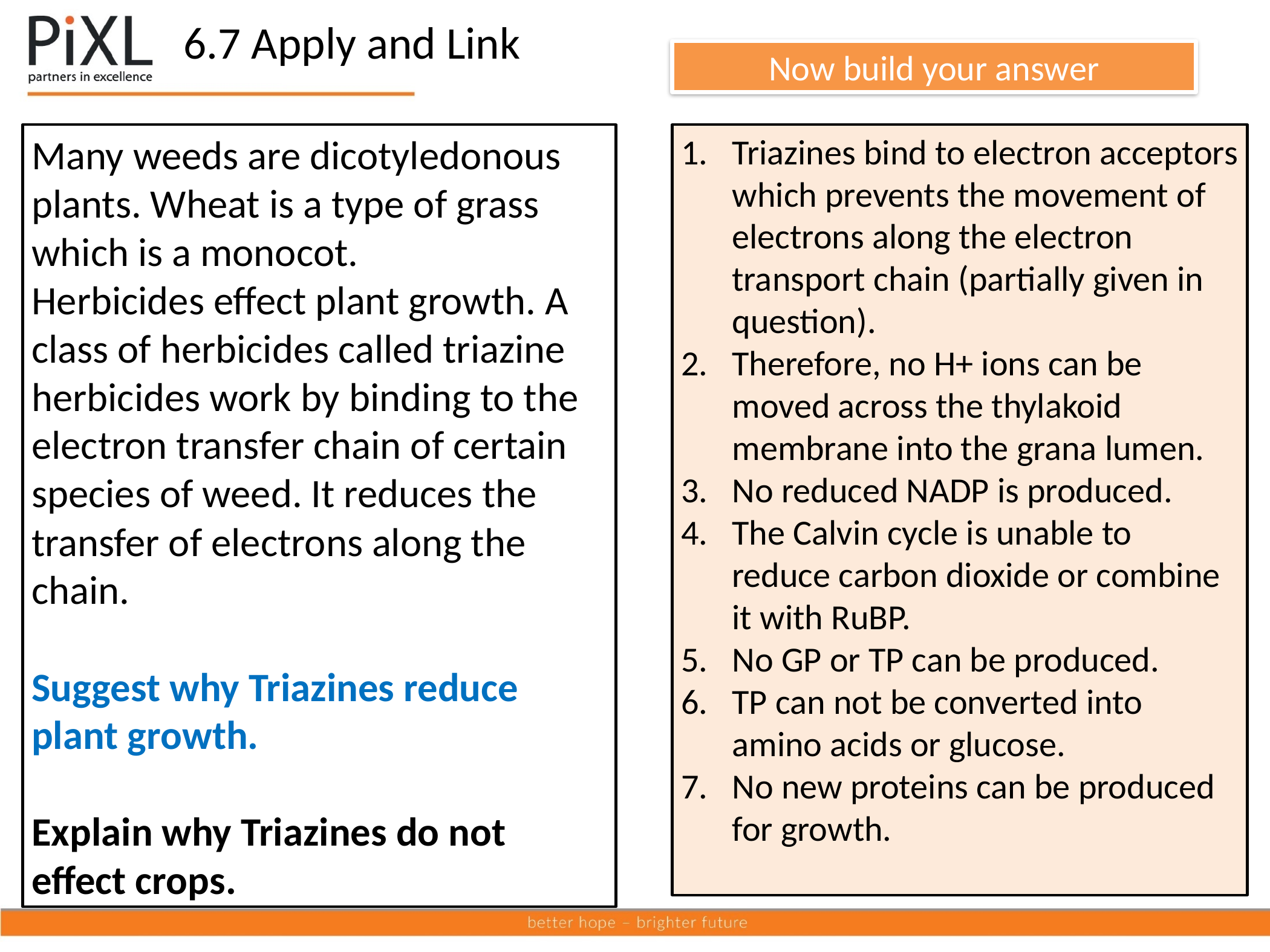

6.7 Apply and Link
Now build your answer
Many weeds are dicotyledonous plants. Wheat is a type of grass which is a monocot.
Herbicides effect plant growth. A class of herbicides called triazine herbicides work by binding to the electron transfer chain of certain species of weed. It reduces the transfer of electrons along the chain.

Suggest why Triazines reduce plant growth.

Explain why Triazines do not effect crops.
Triazines bind to electron acceptors which prevents the movement of electrons along the electron transport chain (partially given in question).
Therefore, no H+ ions can be moved across the thylakoid membrane into the grana lumen.
No reduced NADP is produced.
The Calvin cycle is unable to reduce carbon dioxide or combine it with RuBP.
No GP or TP can be produced.
TP can not be converted into amino acids or glucose.
No new proteins can be produced for growth.